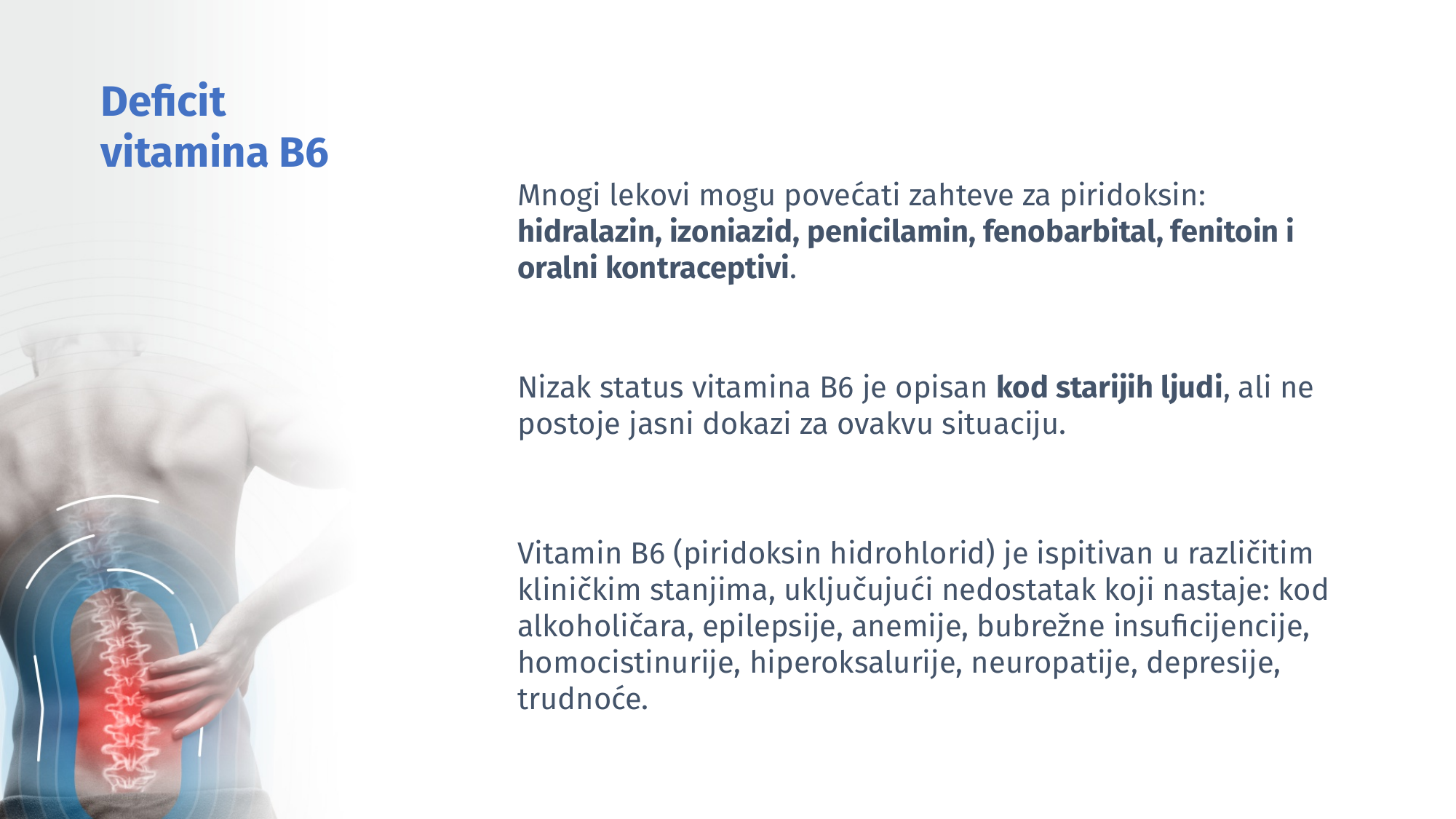

Deficit vitamina B6
Mnogi lekovi mogu povećati zahteve za piridoksin:
hidralazin, izoniazid, penicilamin, fenobarbital, fenitoin i oralni kontraceptivi.
Nizak status vitamina B6 je opisan kod starijih ljudi, ali ne postoje jasni dokazi za ovakvu situaciju.
Vitamin B6 (piridoksin hidrohlorid) je ispitivan u različitim kliničkim stanjima, uključujući nedostatak koji nastaje: kod alkoholičara, epilepsije, anemije, bubrežne insuficijencije, homocistinurije, hiperoksalurije, neuropatije, depresije, trudnoće.